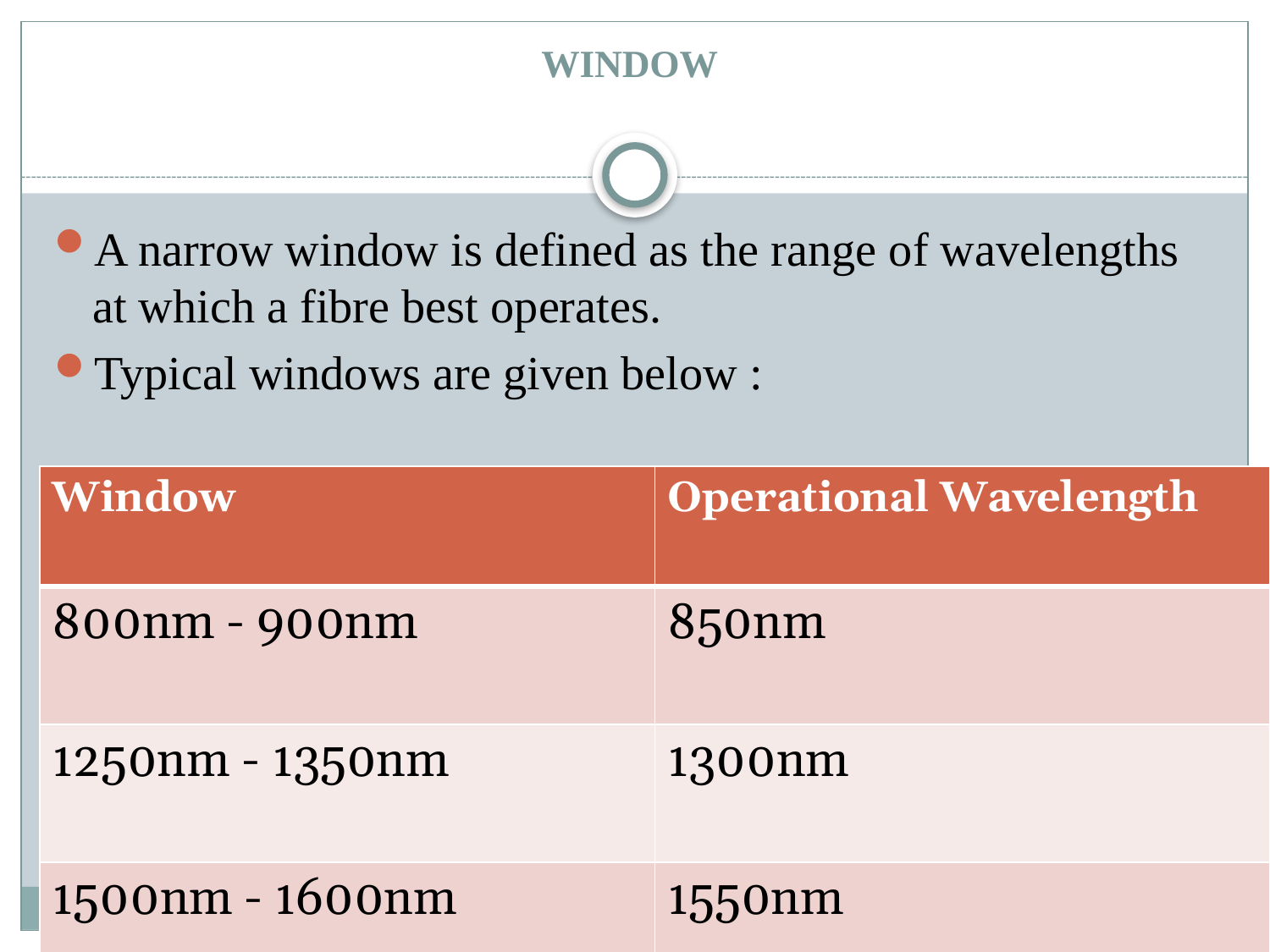

# WINDOW
A narrow window is defined as the range of wavelengths at which a fibre best operates.
Typical windows are given below :

| Window | Operational Wavelength |
| --- | --- |
| 800nm - 900nm | 850nm |
| 1250nm - 1350nm | 1300nm |
| 1500nm - 1600nm | 1550nm |